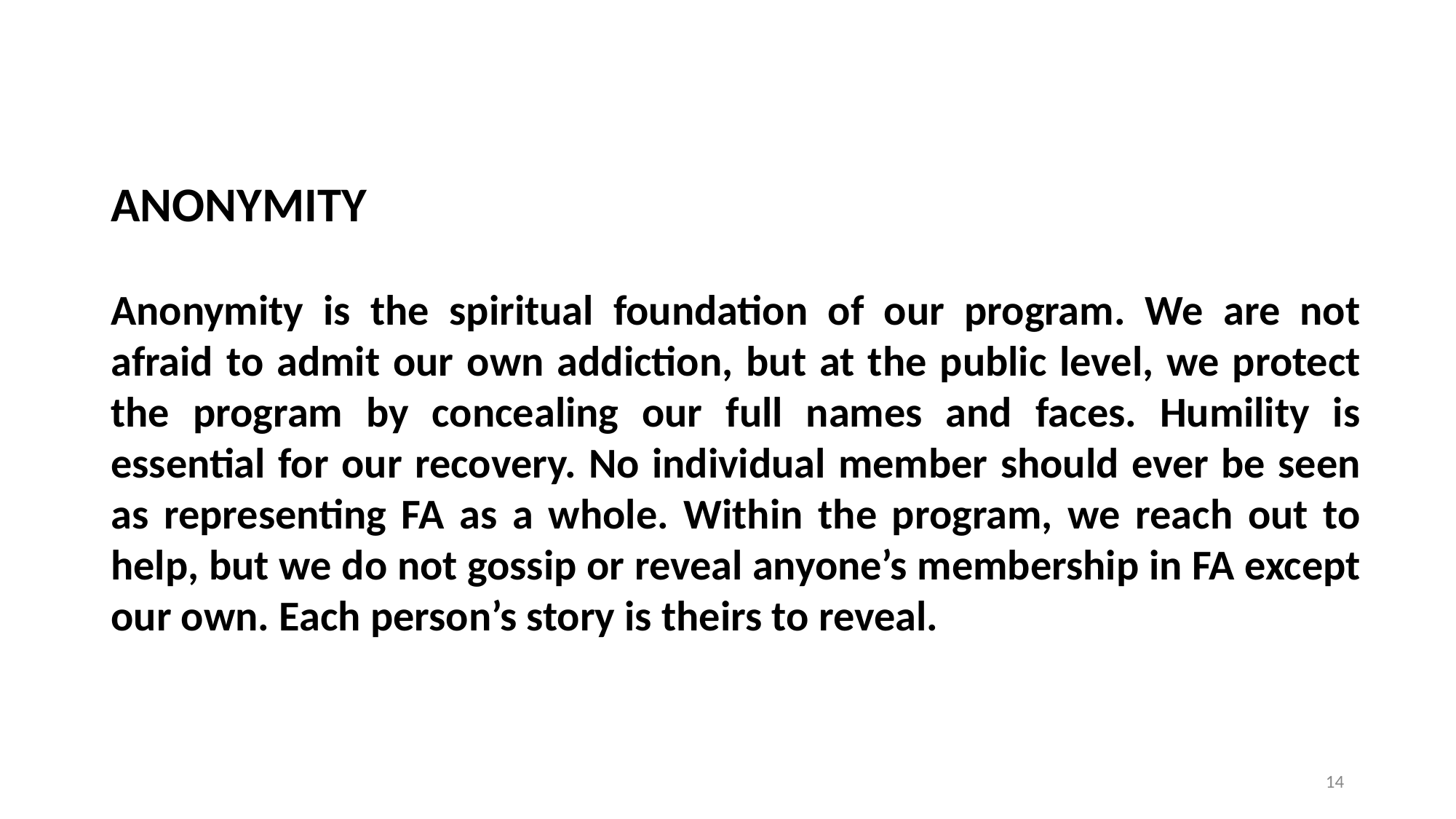

ANONYMITY

Anonymity is the spiritual foundation of our program. We are not afraid to admit our own addiction, but at the public level, we protect the program by concealing our full names and faces. Humility is essential for our recovery. No individual member should ever be seen as representing FA as a whole. Within the program, we reach out to help, but we do not gossip or reveal anyone’s membership in FA except our own. Each person’s story is theirs to reveal.
14